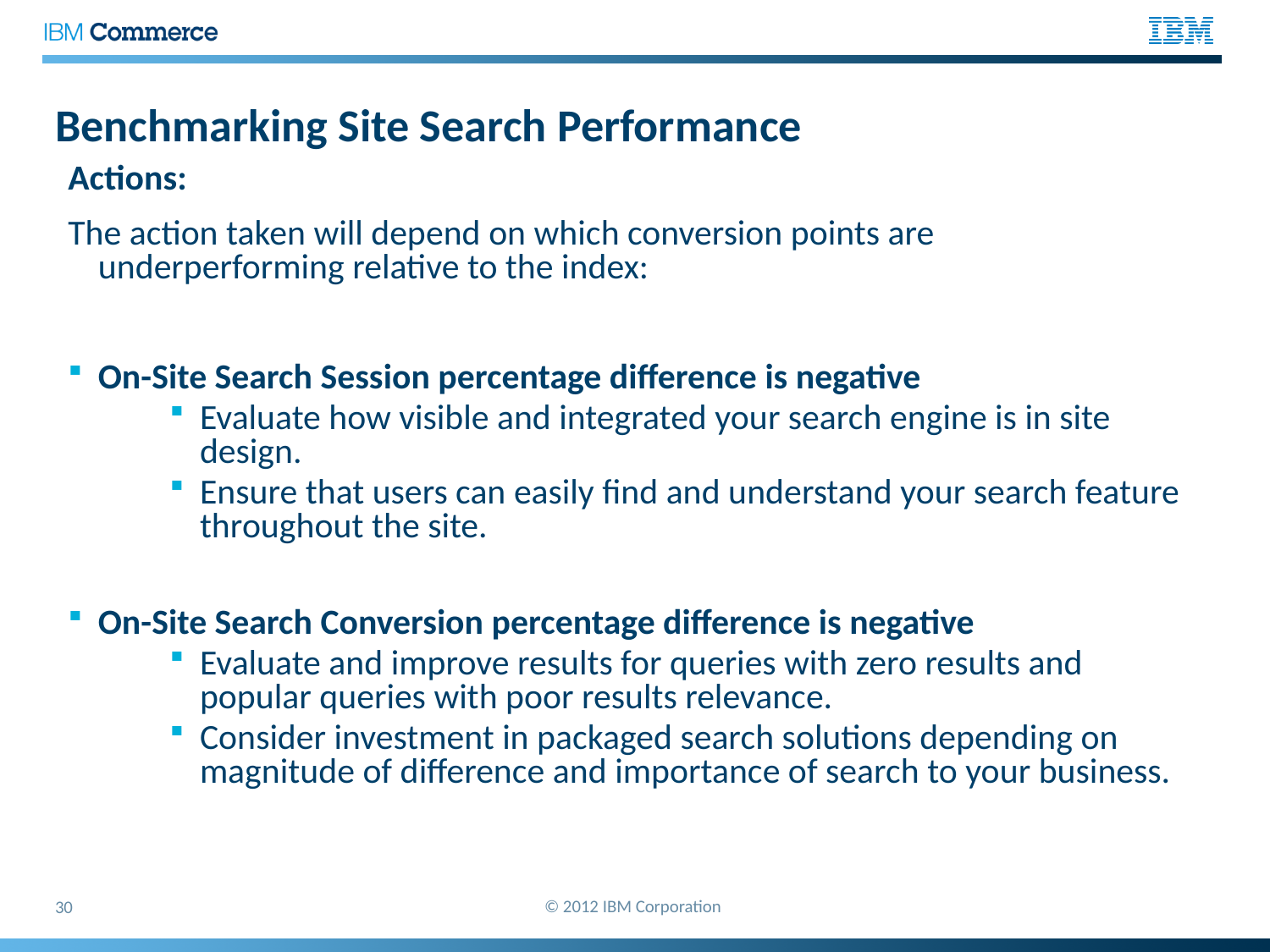

# Benchmarking Site Search Performance
Actions:
The action taken will depend on which conversion points are underperforming relative to the index:

On-Site Search Session percentage difference is negative
Evaluate how visible and integrated your search engine is in site design.
Ensure that users can easily find and understand your search feature throughout the site.

On-Site Search Conversion percentage difference is negative
Evaluate and improve results for queries with zero results and popular queries with poor results relevance.
Consider investment in packaged search solutions depending on magnitude of difference and importance of search to your business.

© 2012 IBM Corporation
30